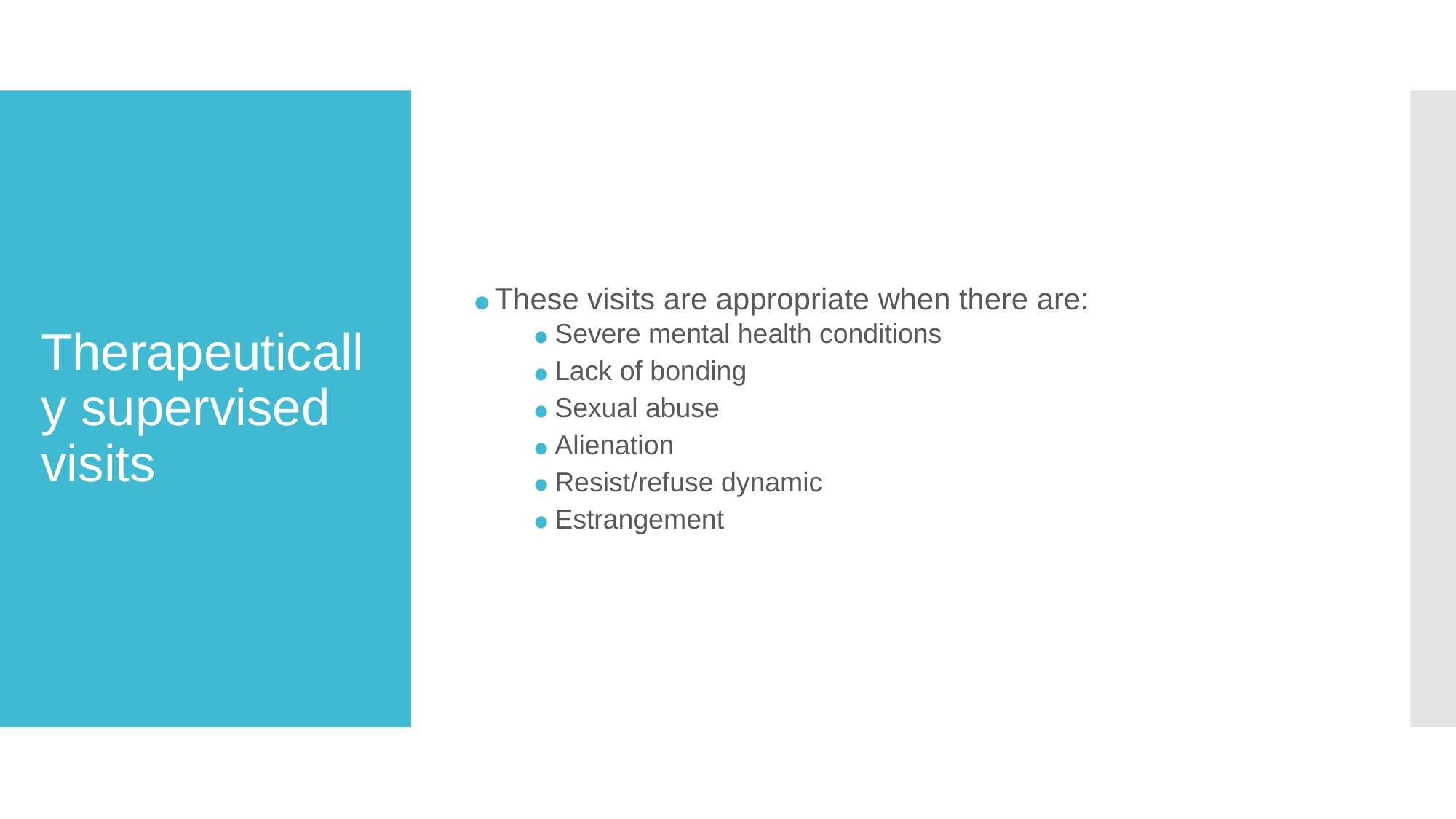

These visits are appropriate when there are:
Severe mental health conditions
Lack of bonding
Sexual abuse
Alienation
Resist/refuse dynamic
Estrangement
# Therapeutically supervised visits